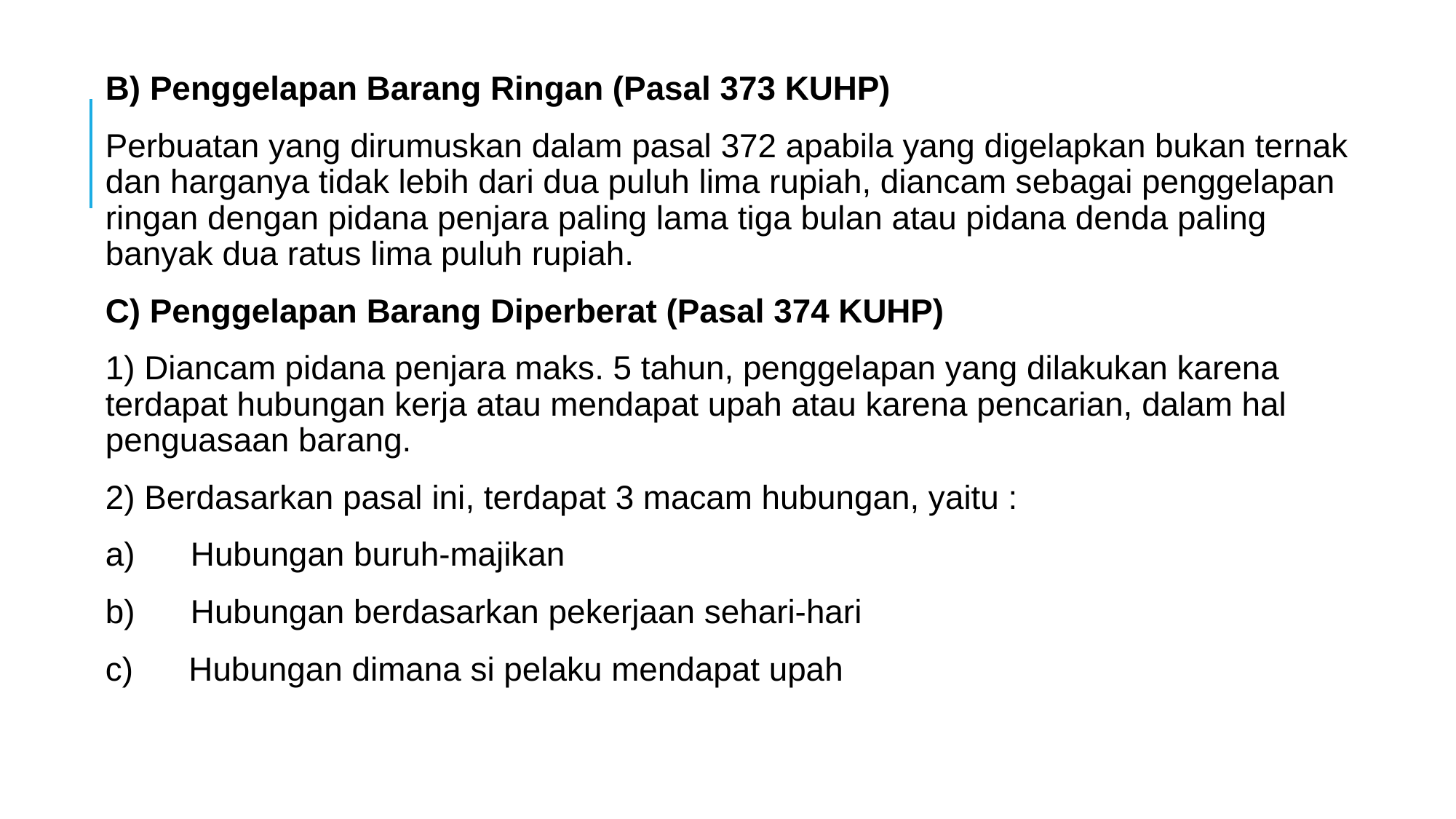

B) Penggelapan Barang Ringan (Pasal 373 KUHP)
Perbuatan yang dirumuskan dalam pasal 372 apabila yang digelapkan bukan ternak dan harganya tidak lebih dari dua puluh lima rupiah, diancam sebagai penggelapan ringan dengan pidana penjara paling lama tiga bulan atau pidana denda paling banyak dua ratus lima puluh rupiah.
C) Penggelapan Barang Diperberat (Pasal 374 KUHP)
1) Diancam pidana penjara maks. 5 tahun, penggelapan yang dilakukan karena terdapat hubungan kerja atau mendapat upah atau karena pencarian, dalam hal penguasaan barang.
2) Berdasarkan pasal ini, terdapat 3 macam hubungan, yaitu :
a)      Hubungan buruh-majikan
b)      Hubungan berdasarkan pekerjaan sehari-hari
c)      Hubungan dimana si pelaku mendapat upah